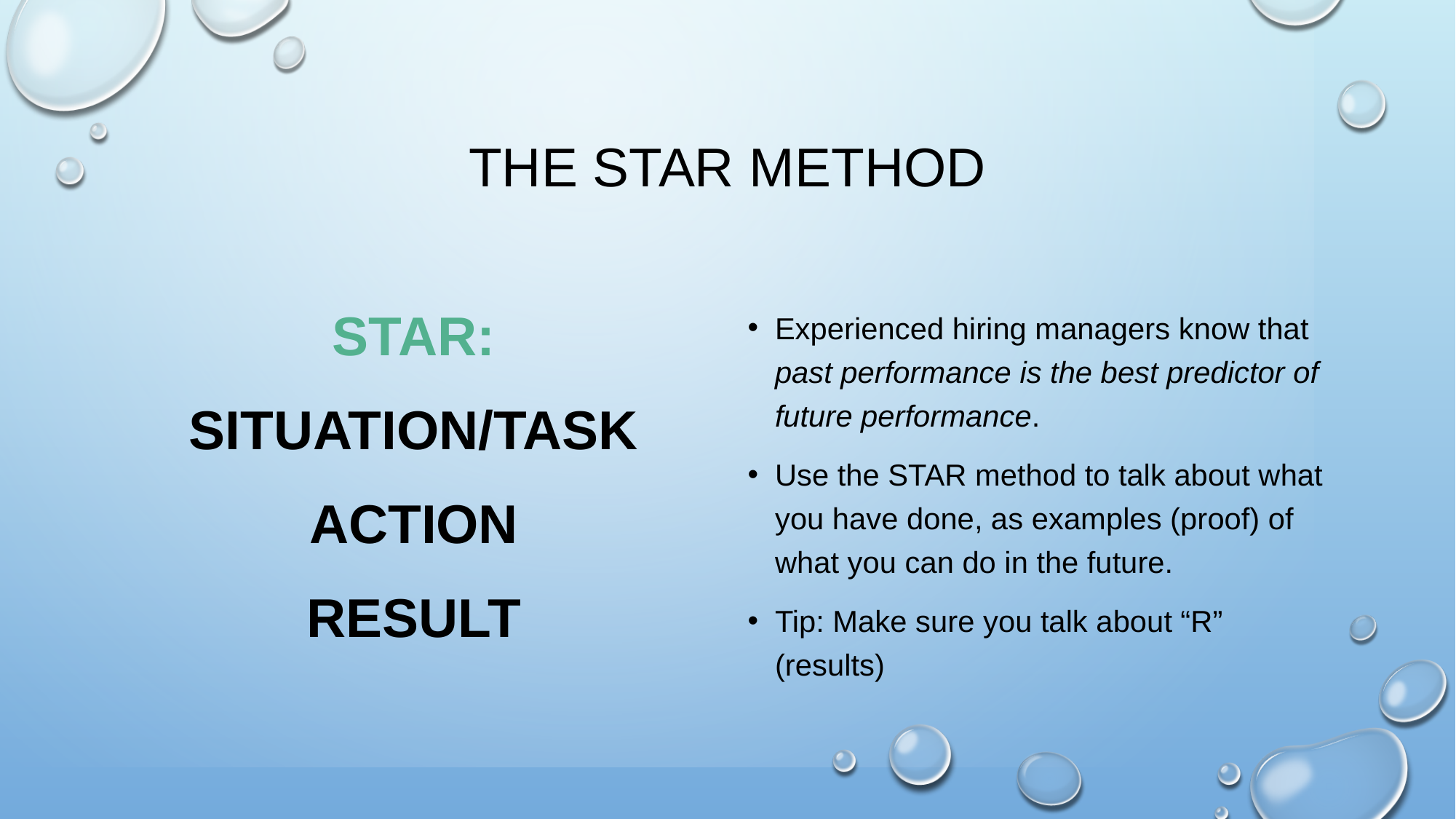

# The STAR Method
STAR:
Situation/Task
Action
Result
Experienced hiring managers know that past performance is the best predictor of future performance.
Use the STAR method to talk about what you have done, as examples (proof) of what you can do in the future.
Tip: Make sure you talk about “R” (results)